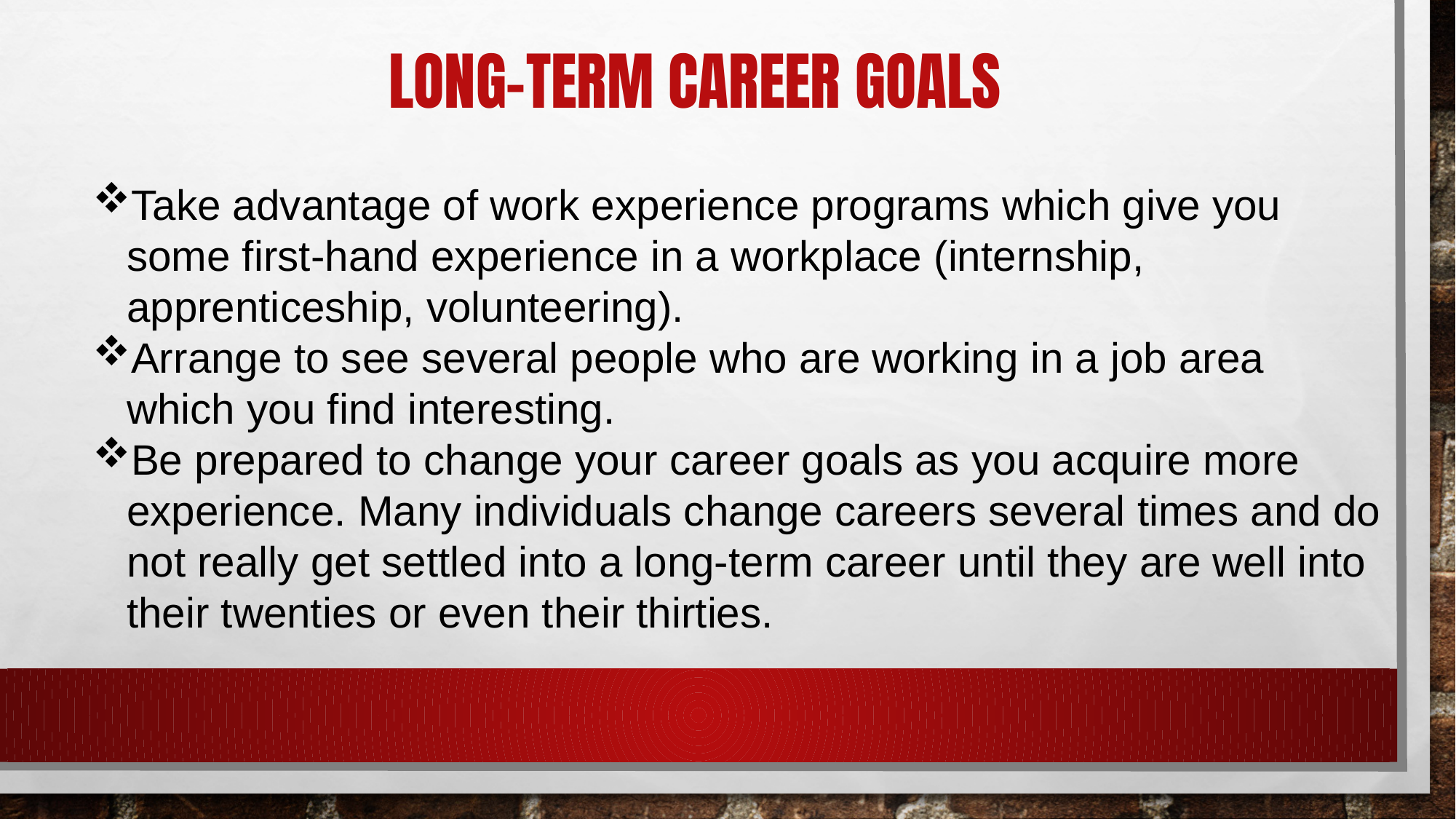

# Long-term career goals
Take advantage of work experience programs which give you some first-hand experience in a workplace (internship, apprenticeship, volunteering).
Arrange to see several people who are working in a job area which you find interesting.
Be prepared to change your career goals as you acquire more experience. Many individuals change careers several times and do not really get settled into a long-term career until they are well into their twenties or even their thirties.